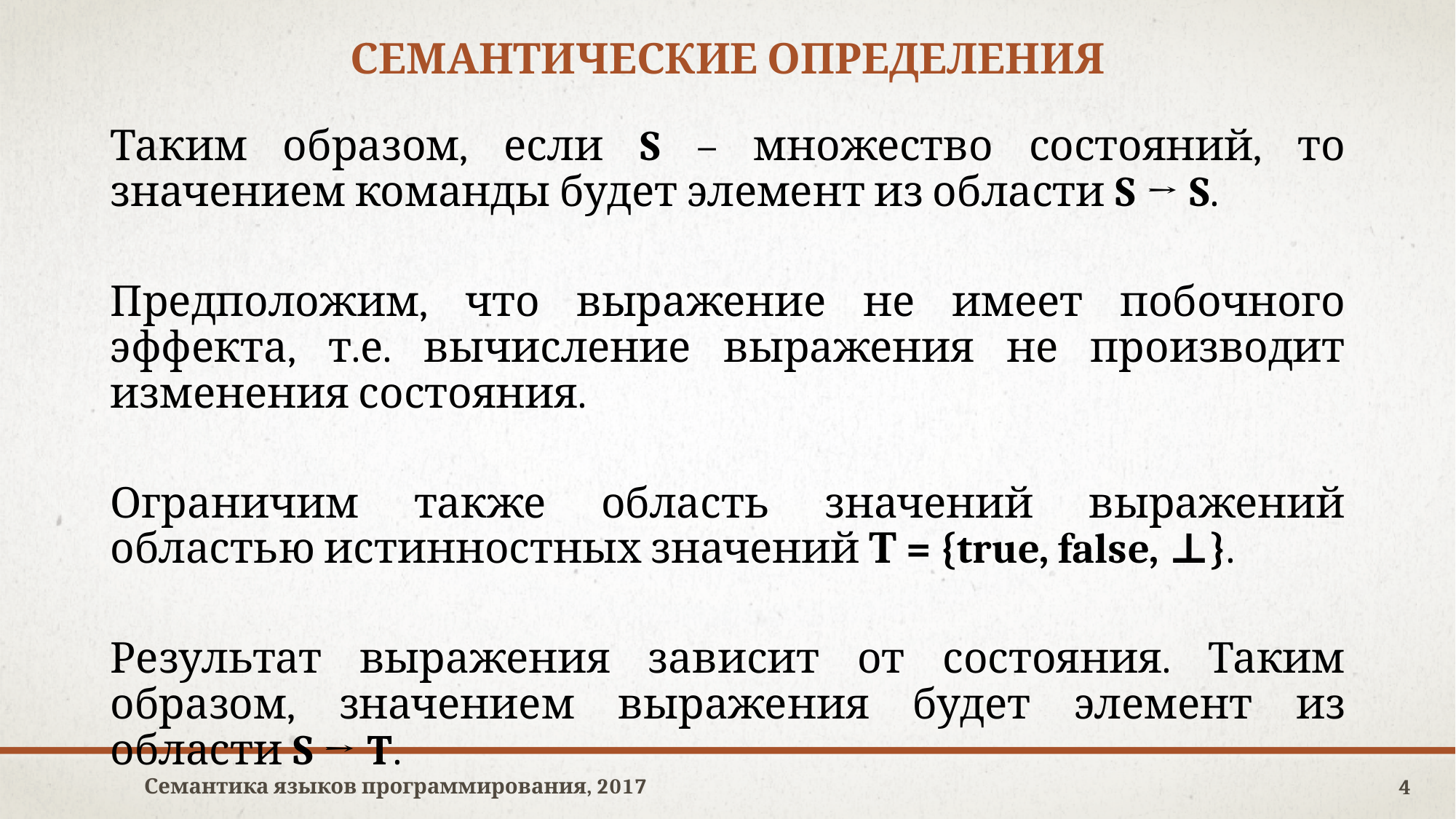

# Семантические определения
Таким образом, если S – множество состояний, то значением команды будет элемент из области S → S.

Предположим, что выражение не имеет побочного эффекта, т.е. вычисление выражения не производит изменения состояния.

Ограничим также область значений выражений областью истинностных значений Т = {true, false, ⊥}.

Результат выражения зависит от состояния. Таким образом, значением выражения будет элемент из области S → T.
Семантика языков программирования, 2017
4